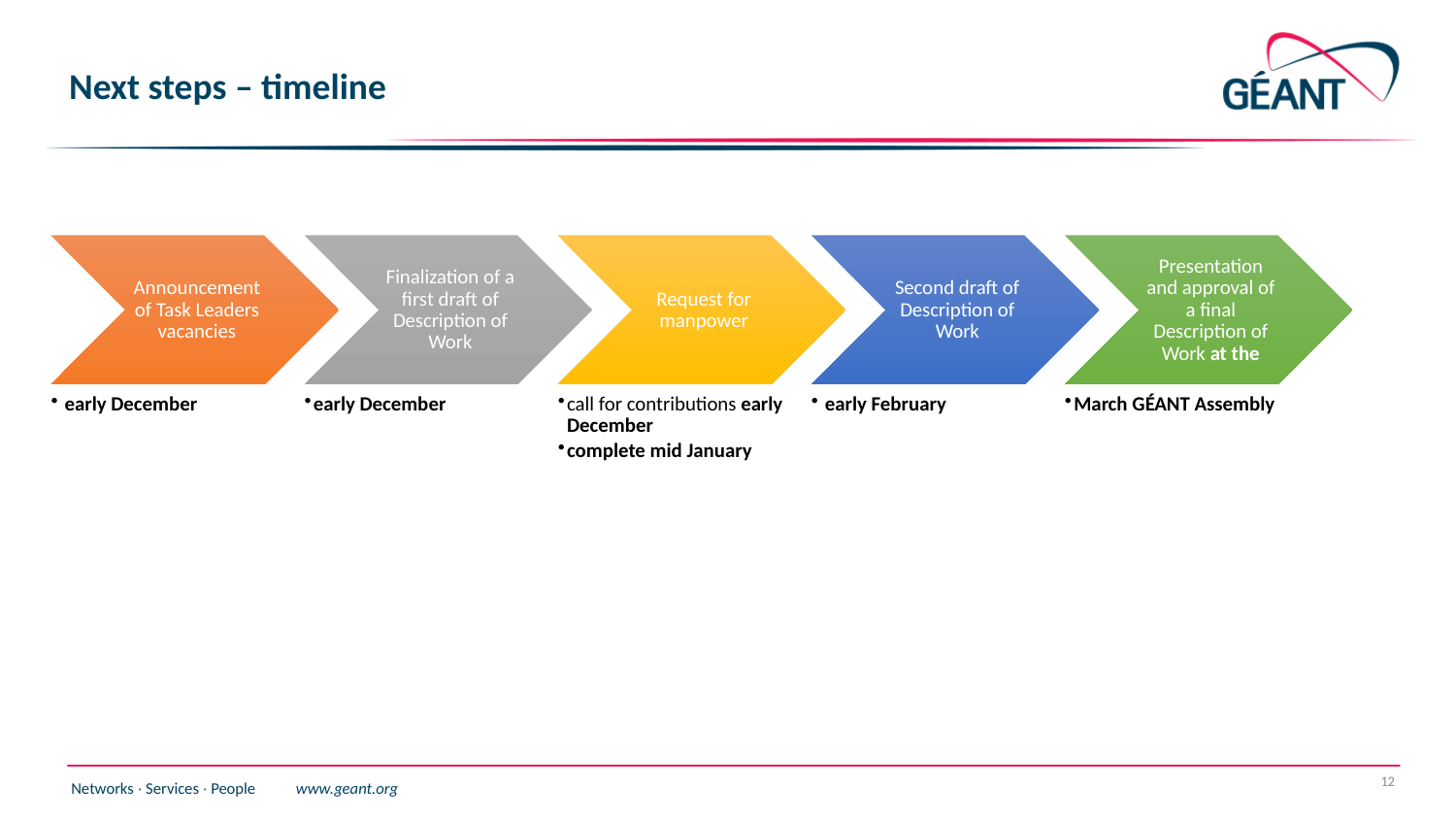

# Next steps – timeline
Announcement of Task Leaders vacancies
 early December
Finalization of a first draft of Description of Work
early December
Request for manpower
call for contributions early December
complete mid January
Second draft of Description of Work
 early February
Presentation and approval of a final Description of Work at the
March GÉANT Assembly
12